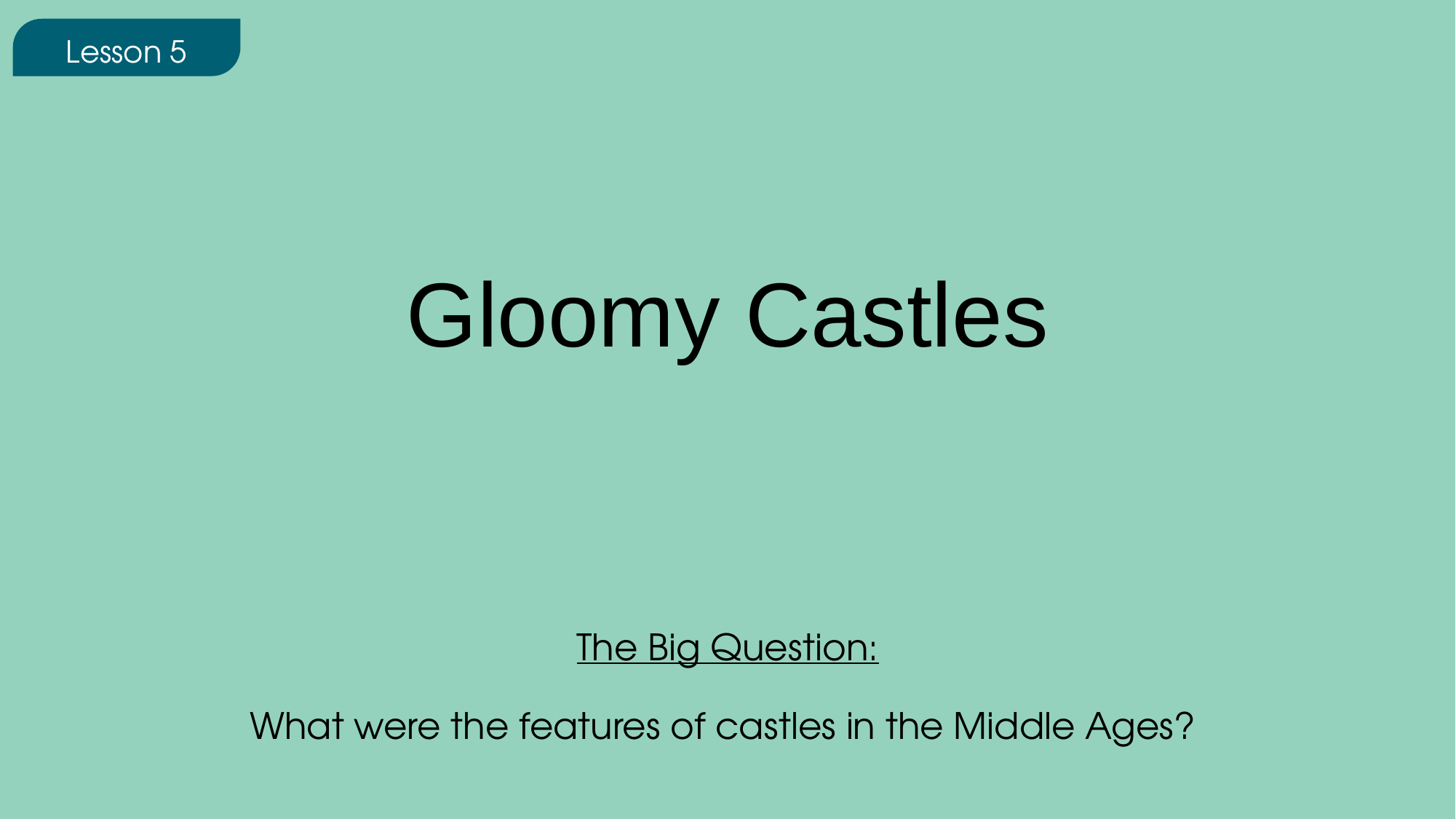

Lesson 5

Gloomy Castles
The Big Question:

What were the features of castles in the Middle Ages?